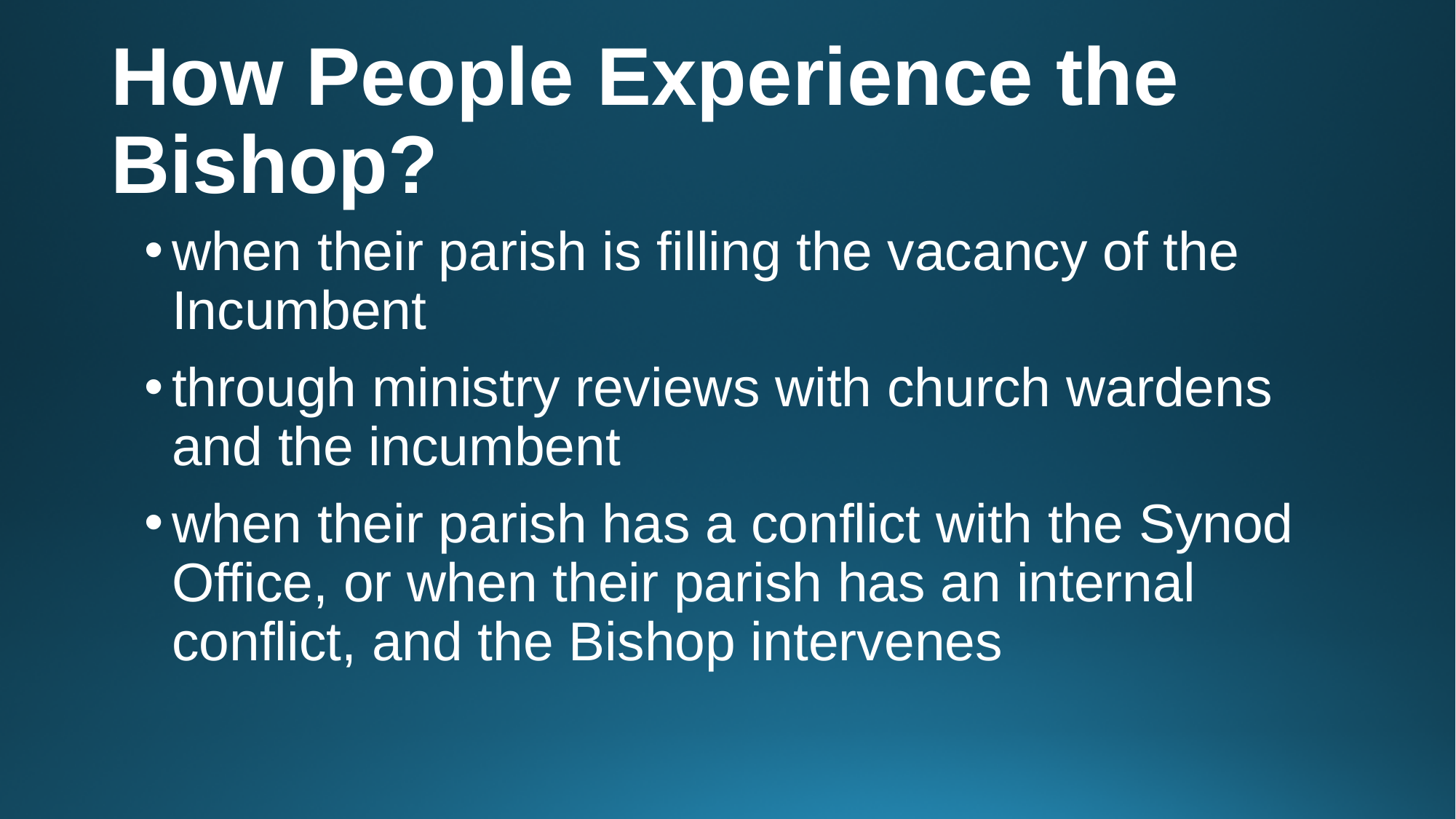

# How People Experience the Bishop?
when their parish is filling the vacancy of the Incumbent
through ministry reviews with church wardens and the incumbent
when their parish has a conflict with the Synod Office, or when their parish has an internal conflict, and the Bishop intervenes